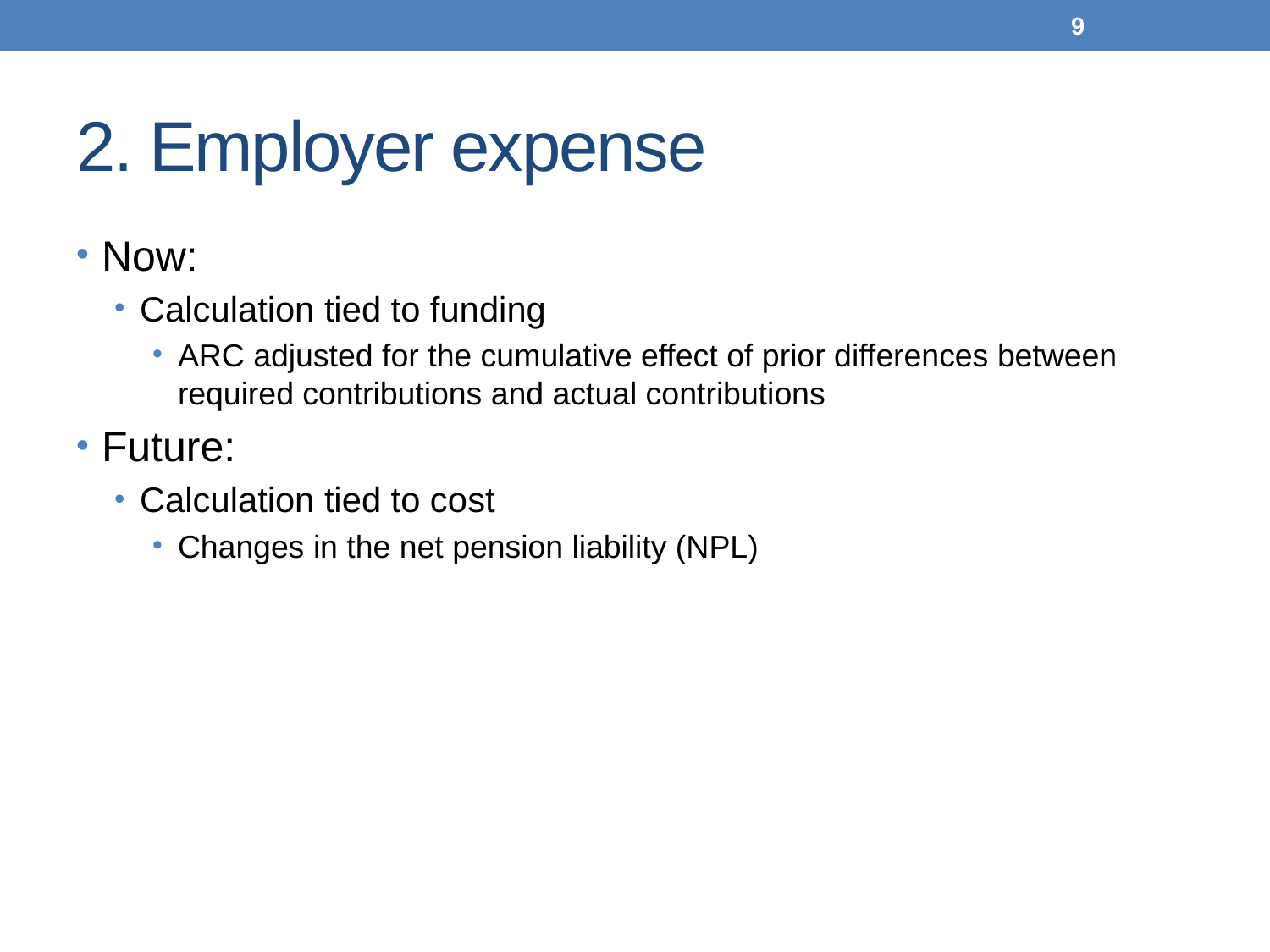

9
# 2. Employer expense
Now:
Calculation tied to funding
ARC adjusted for the cumulative effect of prior differences between required contributions and actual contributions
Future:
Calculation tied to cost
Changes in the net pension liability (NPL)